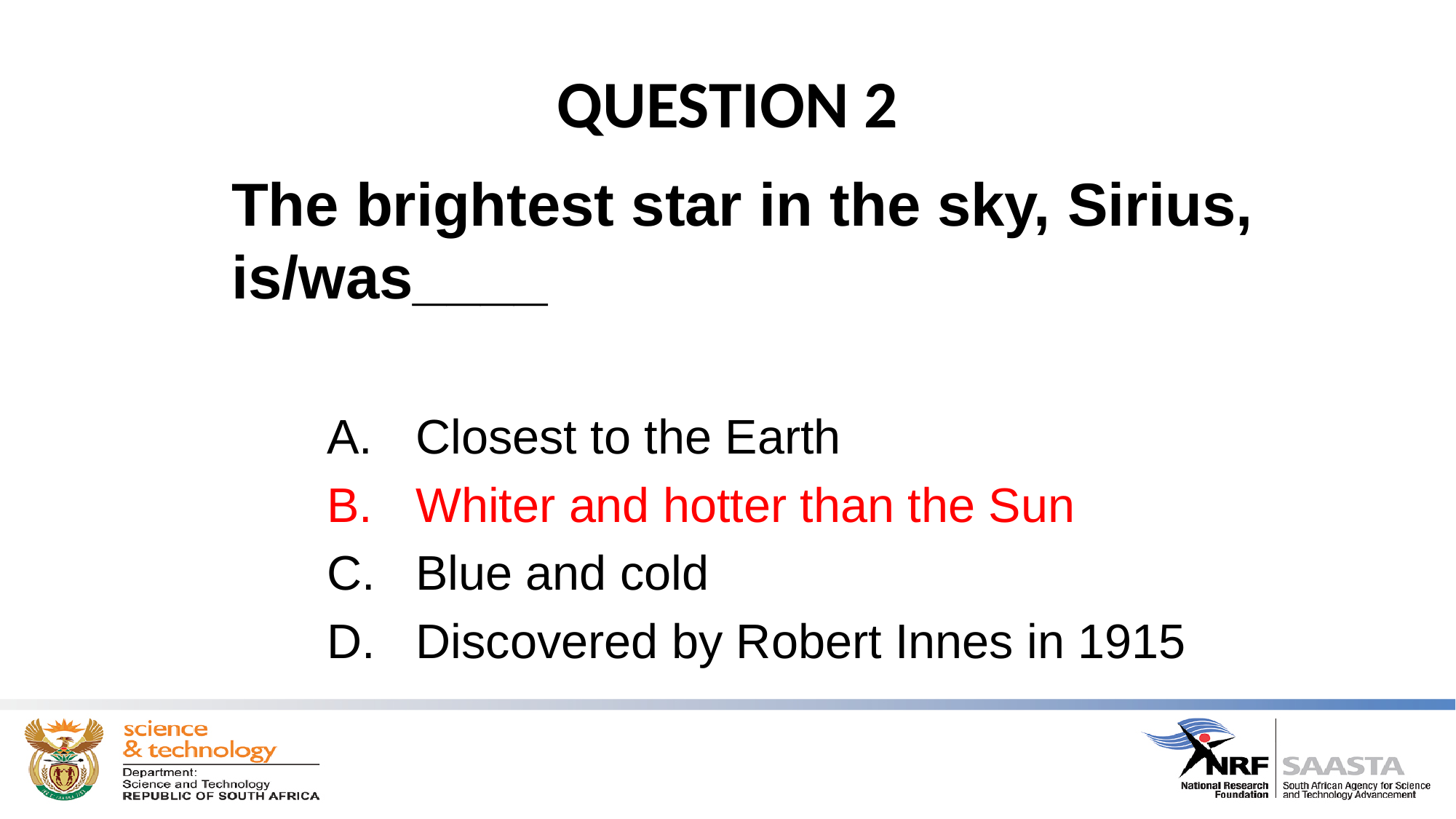

# QUESTION 2
The brightest star in the sky, Sirius, is/was____

Closest to the Earth
Whiter and hotter than the Sun
Blue and cold
Discovered by Robert Innes in 1915